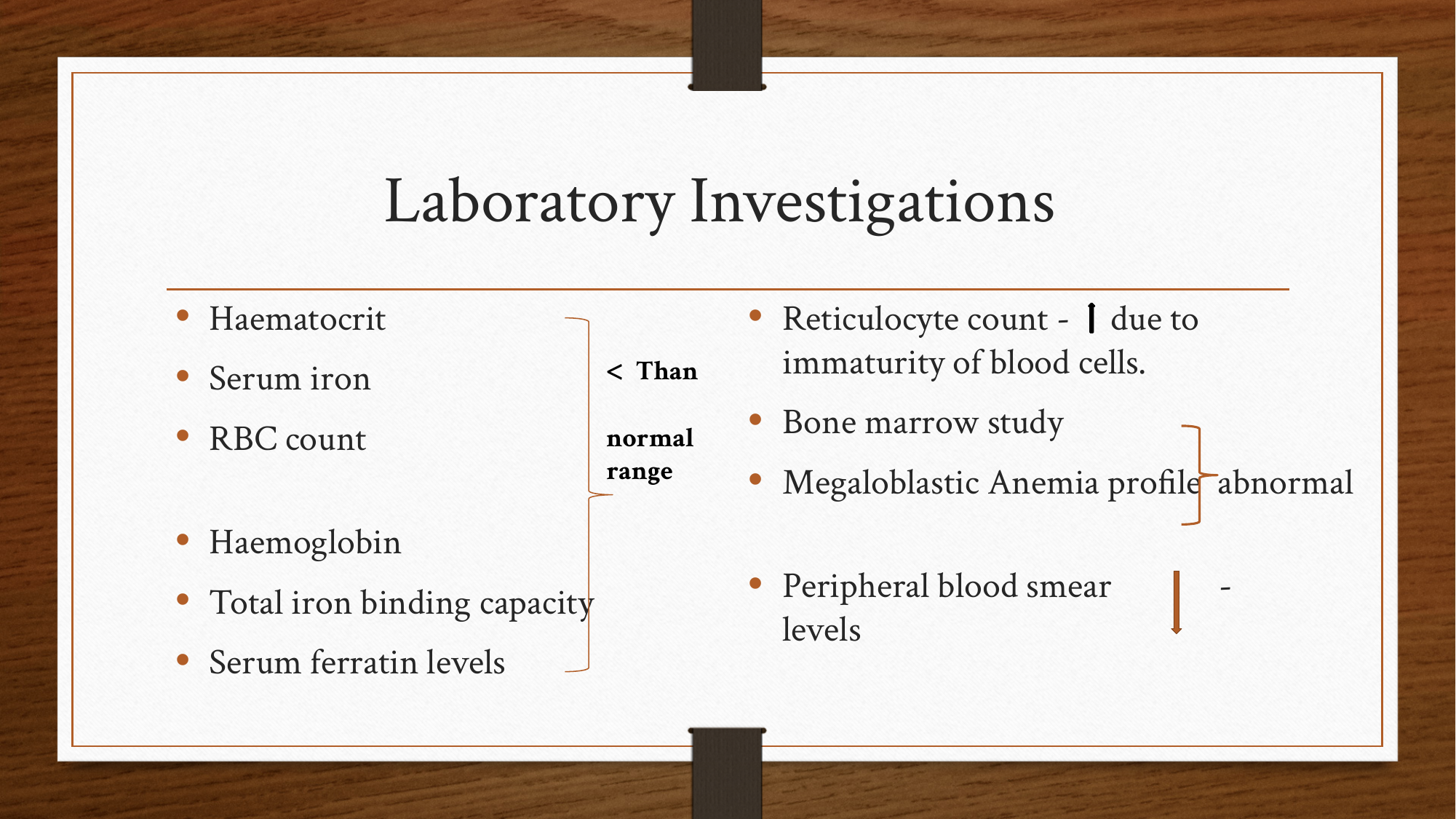

# Laboratory Investigations
Haematocrit
Serum iron
RBC count
Haemoglobin
Total iron binding capacity
Serum ferratin levels

Reticulocyte count -     due to immaturity of blood cells.
Bone marrow study
Megaloblastic Anemia profile  abnormal
Peripheral blood smear 	- 	   levels

<  Than              normal range